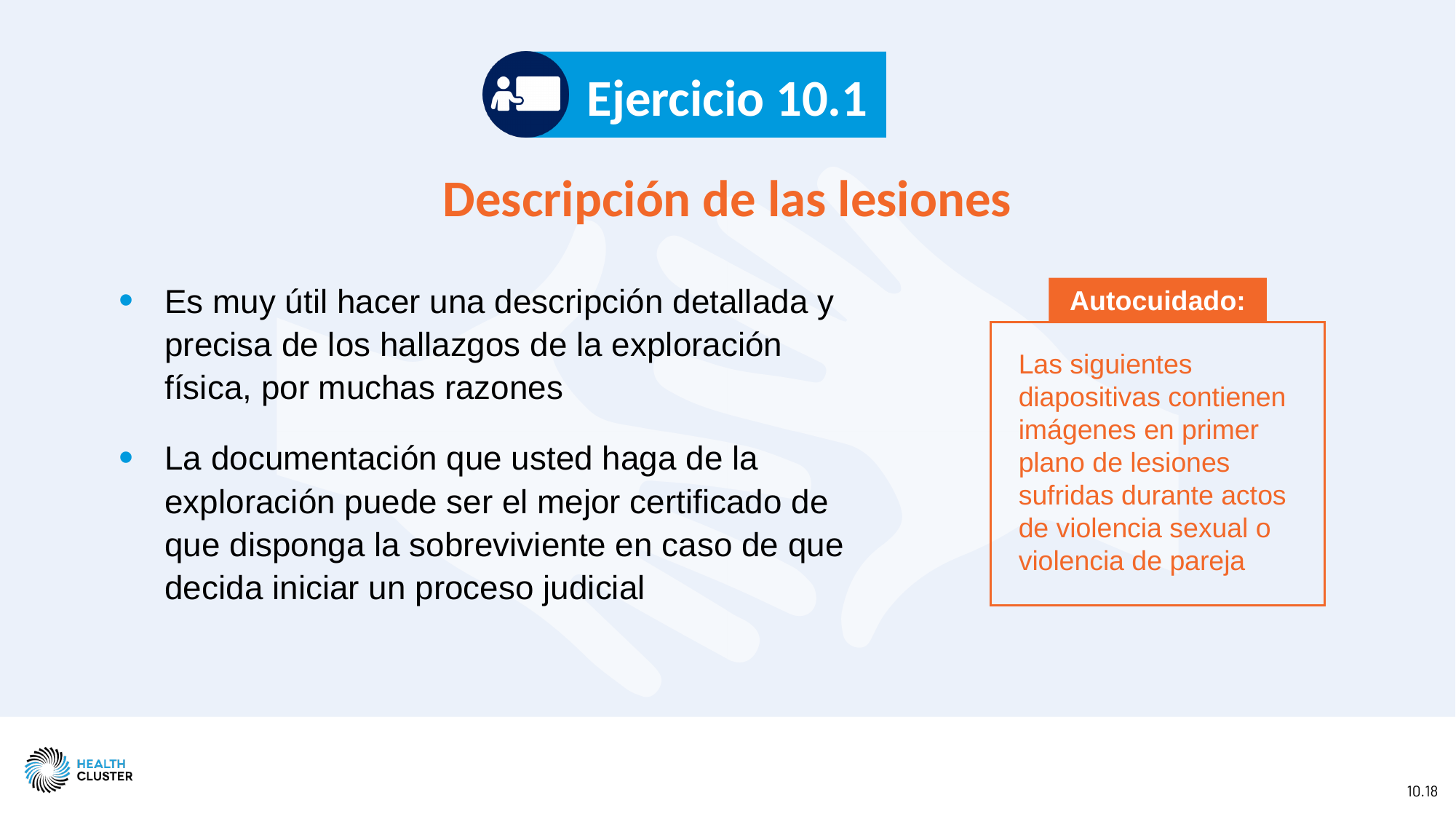

Ejercicio 10.1
# Descripción de las lesiones
Es muy útil hacer una descripción detallada y precisa de los hallazgos de la exploración física, por muchas razones
La documentación que usted haga de la exploración puede ser el mejor certificado de que disponga la sobreviviente en caso de que decida iniciar un proceso judicial
Autocuidado:

Las siguientes diapositivas contienen imágenes en primer plano de lesiones sufridas durante actos de violencia sexual o violencia de pareja
10.18